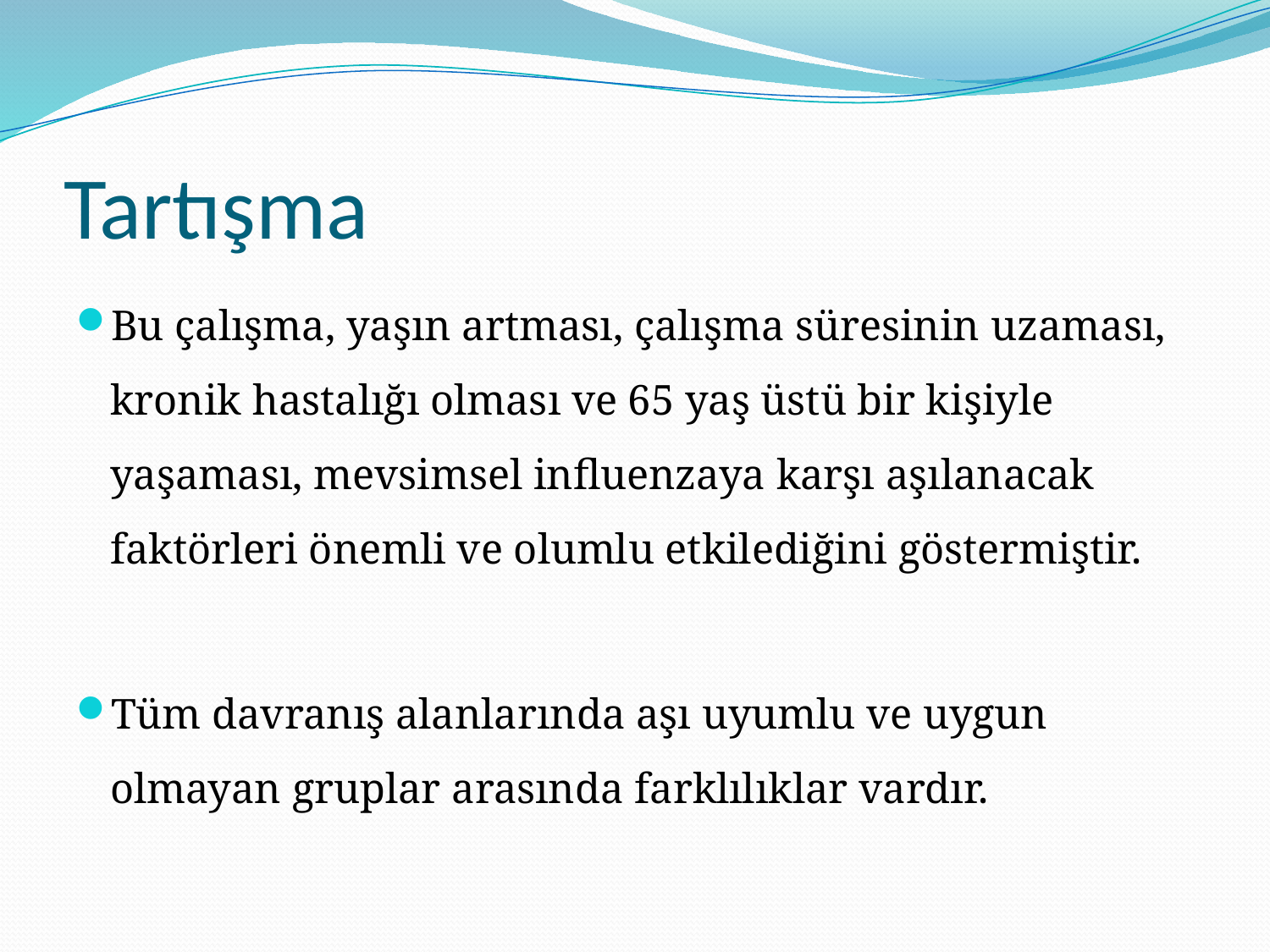

# Tartışma
Bu çalışma, yaşın artması, çalışma süresinin uzaması, kronik hastalığı olması ve 65 yaş üstü bir kişiyle yaşaması, mevsimsel influenzaya karşı aşılanacak faktörleri önemli ve olumlu etkilediğini göstermiştir.

Tüm davranış alanlarında aşı uyumlu ve uygun olmayan gruplar arasında farklılıklar vardır.